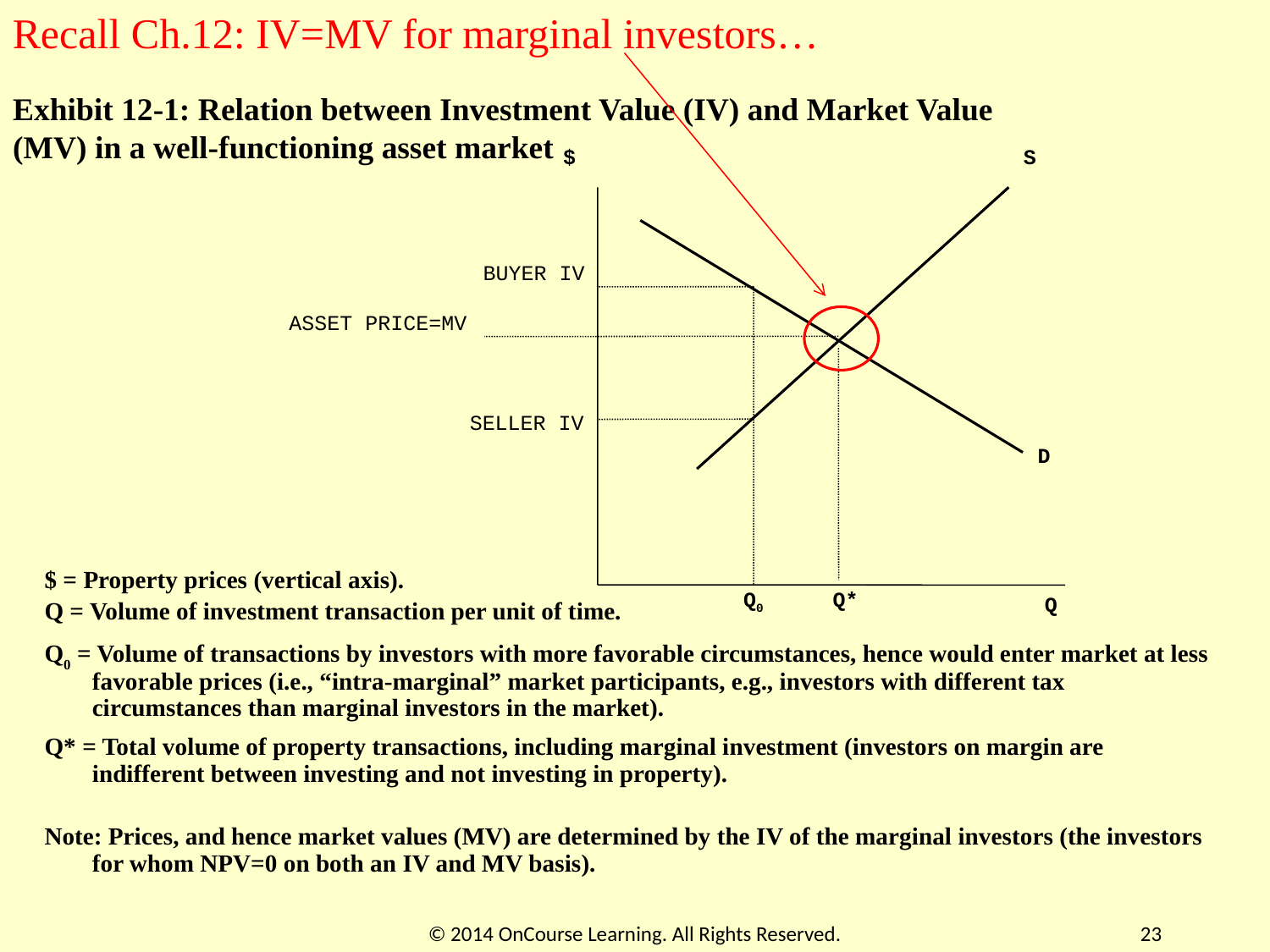

Recall Ch.12: IV=MV for marginal investors…
# Exhibit 12-1: Relation between Investment Value (IV) and Market Value (MV) in a well-functioning asset market
$
S

BUYER IV

ASSET PRICE=MV

SELLER IV

D

Q

Q*
Q0

$ = Property prices (vertical axis).
Q = Volume of investment transaction per unit of time.
Q0 = Volume of transactions by investors with more favorable circumstances, hence would enter market at less favorable prices (i.e., “intra-marginal” market participants, e.g., investors with different tax circumstances than marginal investors in the market).
Q* = Total volume of property transactions, including marginal investment (investors on margin are indifferent between investing and not investing in property).

Note: Prices, and hence market values (MV) are determined by the IV of the marginal investors (the investors for whom NPV=0 on both an IV and MV basis).
© 2014 OnCourse Learning. All Rights Reserved.
23